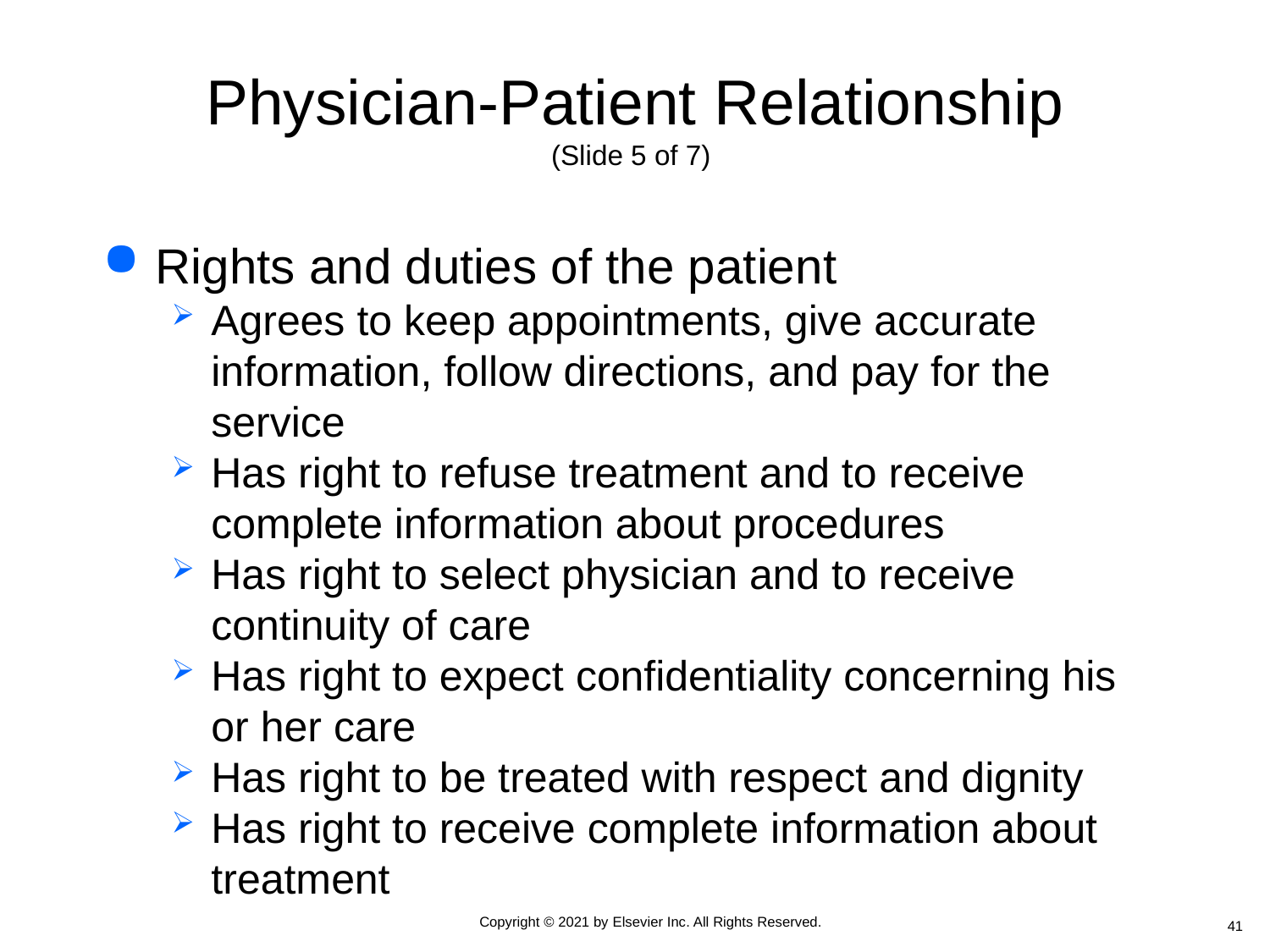

# Physician-Patient Relationship (Slide 5 of 7)
Rights and duties of the patient
Agrees to keep appointments, give accurate information, follow directions, and pay for the service
Has right to refuse treatment and to receive complete information about procedures
Has right to select physician and to receive continuity of care
Has right to expect confidentiality concerning his or her care
Has right to be treated with respect and dignity
Has right to receive complete information about treatment
41